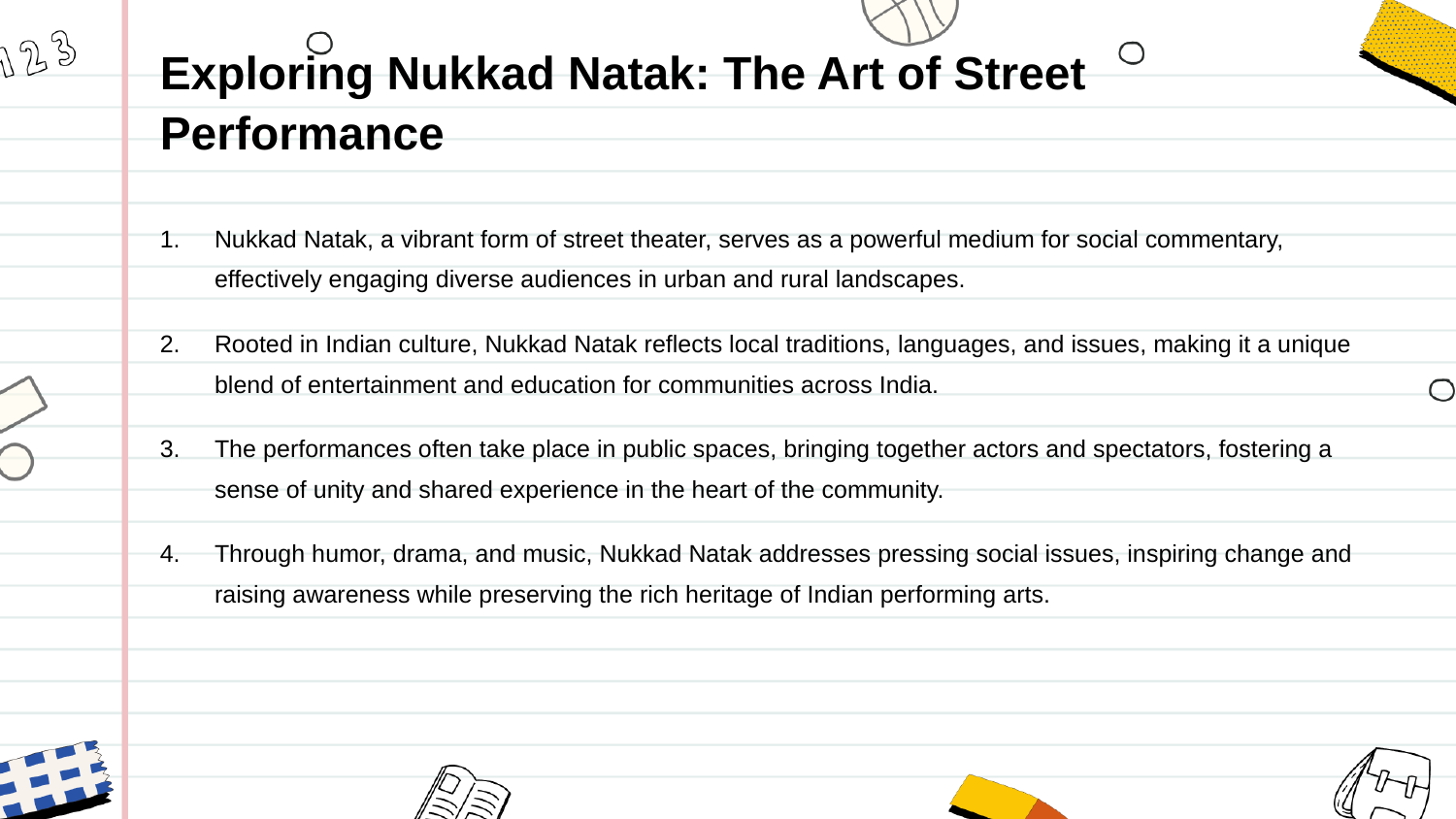

Exploring Nukkad Natak: The Art of Street Performance
Nukkad Natak, a vibrant form of street theater, serves as a powerful medium for social commentary, effectively engaging diverse audiences in urban and rural landscapes.
Rooted in Indian culture, Nukkad Natak reflects local traditions, languages, and issues, making it a unique blend of entertainment and education for communities across India.
The performances often take place in public spaces, bringing together actors and spectators, fostering a sense of unity and shared experience in the heart of the community.
Through humor, drama, and music, Nukkad Natak addresses pressing social issues, inspiring change and raising awareness while preserving the rich heritage of Indian performing arts.